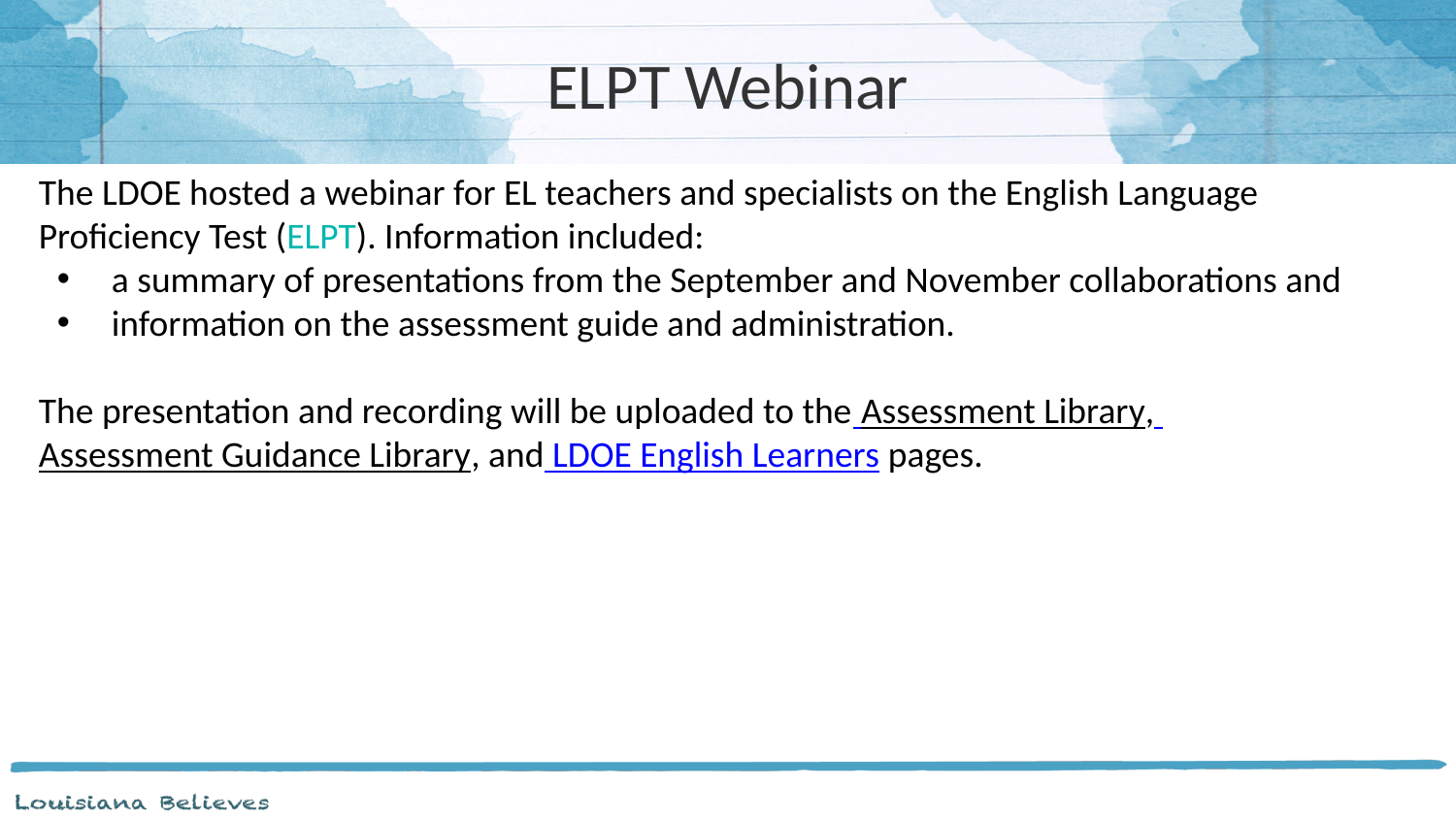

# ELPT Webinar
The LDOE hosted a webinar for EL teachers and specialists on the English Language Proficiency Test (ELPT). Information included:
a summary of presentations from the September and November collaborations and
information on the assessment guide and administration.

The presentation and recording will be uploaded to the Assessment Library, Assessment Guidance Library, and LDOE English Learners pages.